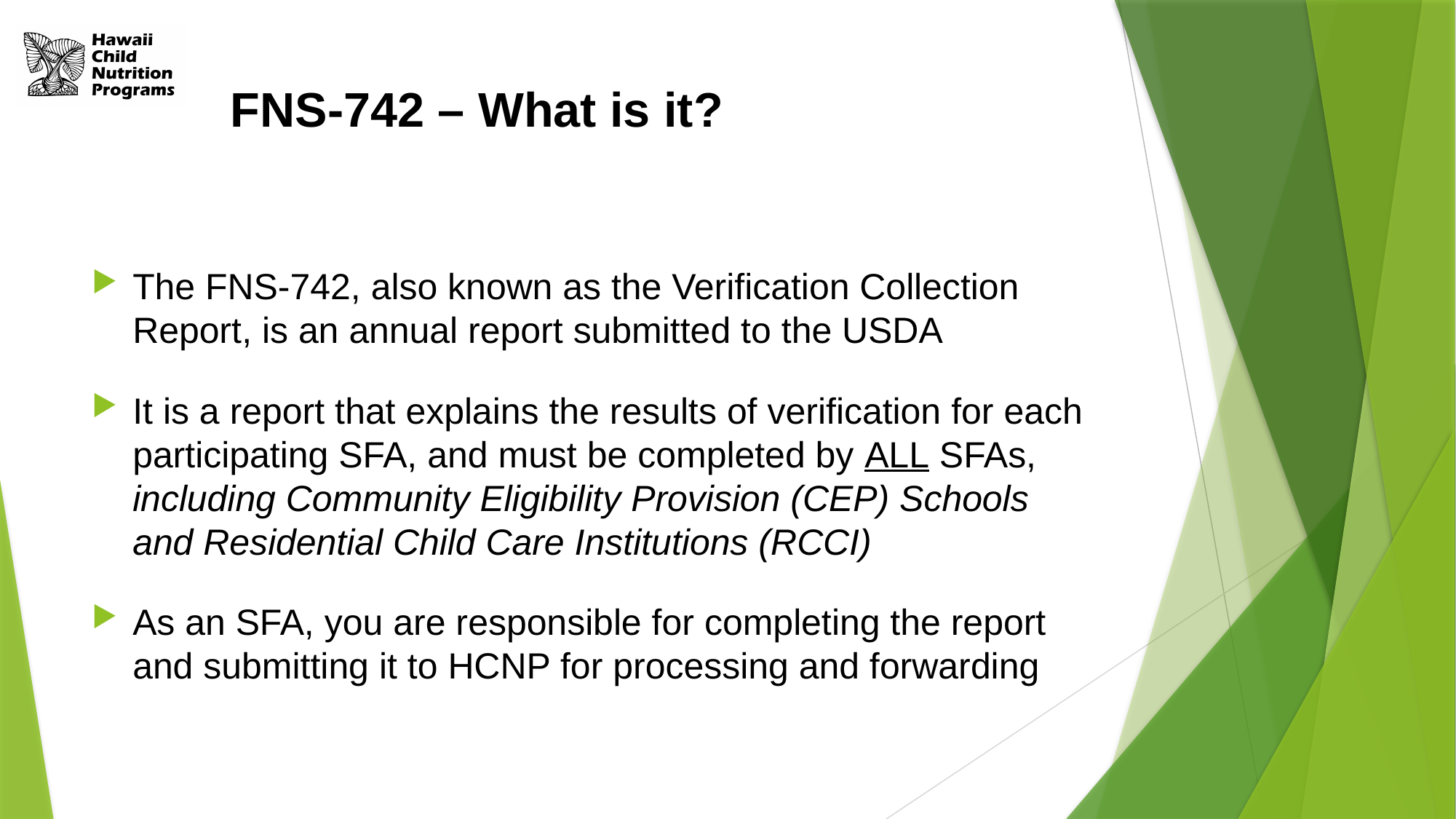

# FNS-742 – What is it?
The FNS-742, also known as the Verification Collection Report, is an annual report submitted to the USDA
It is a report that explains the results of verification for each participating SFA, and must be completed by ALL SFAs, including Community Eligibility Provision (CEP) Schools and Residential Child Care Institutions (RCCI)
As an SFA, you are responsible for completing the report and submitting it to HCNP for processing and forwarding